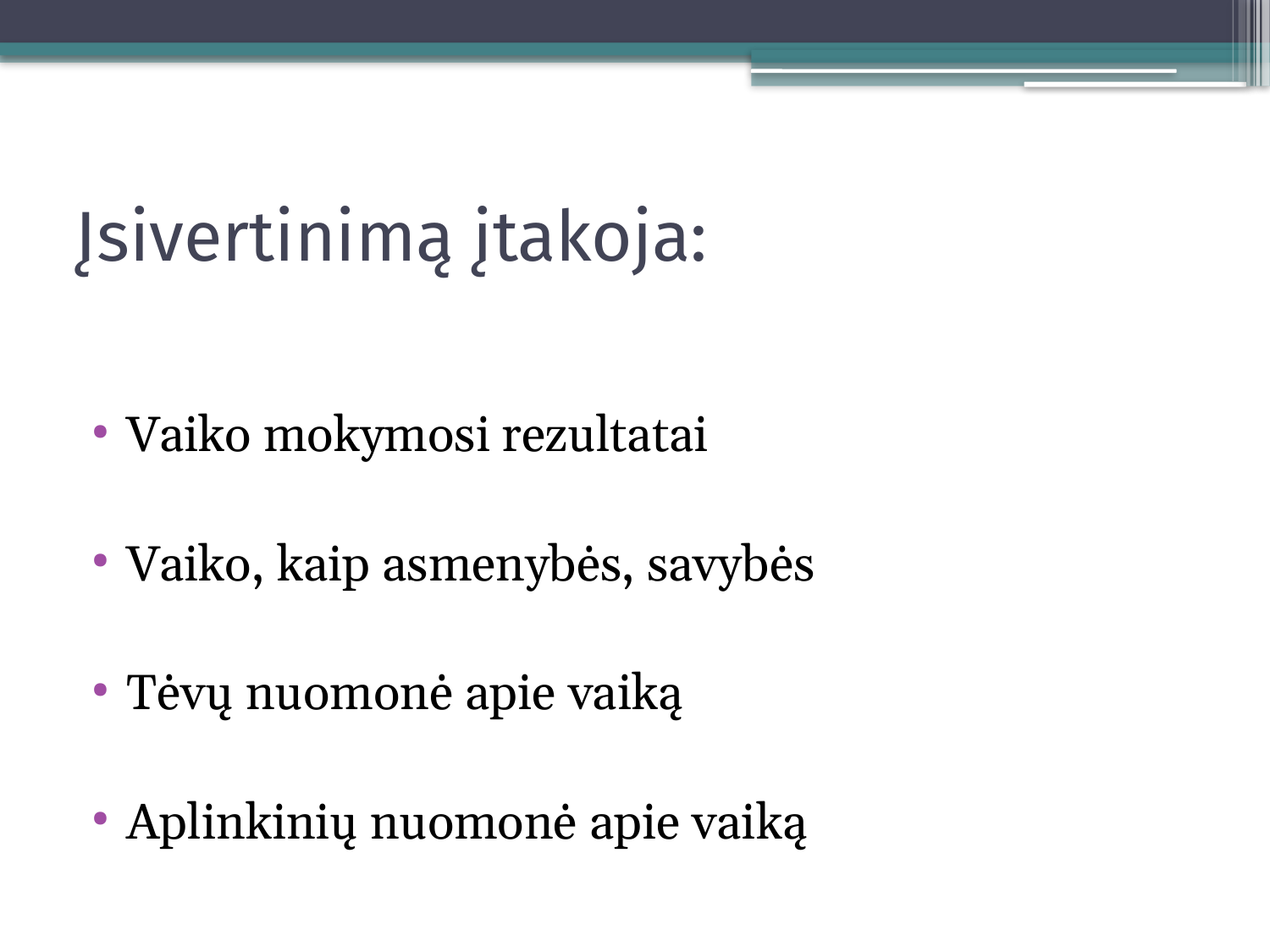

# Įsivertinimą įtakoja:
Vaiko mokymosi rezultatai

Vaiko, kaip asmenybės, savybės

Tėvų nuomonė apie vaiką

Aplinkinių nuomonė apie vaiką